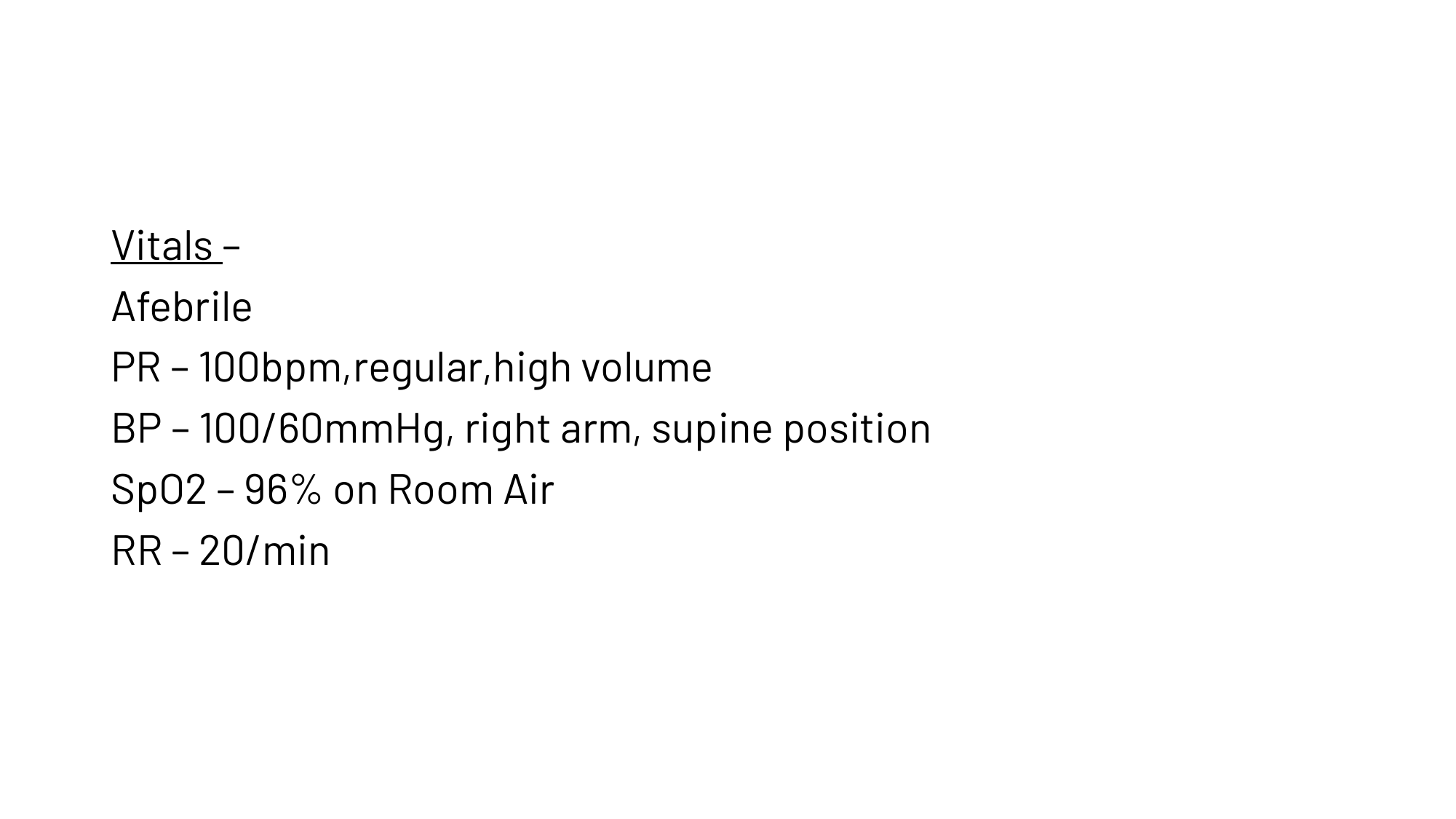

Vitals –
Afebrile
PR – 100bpm,regular,high volume
BP – 100/60mmHg, right arm, supine position
SpO2 – 96% on Room Air
RR – 20/min